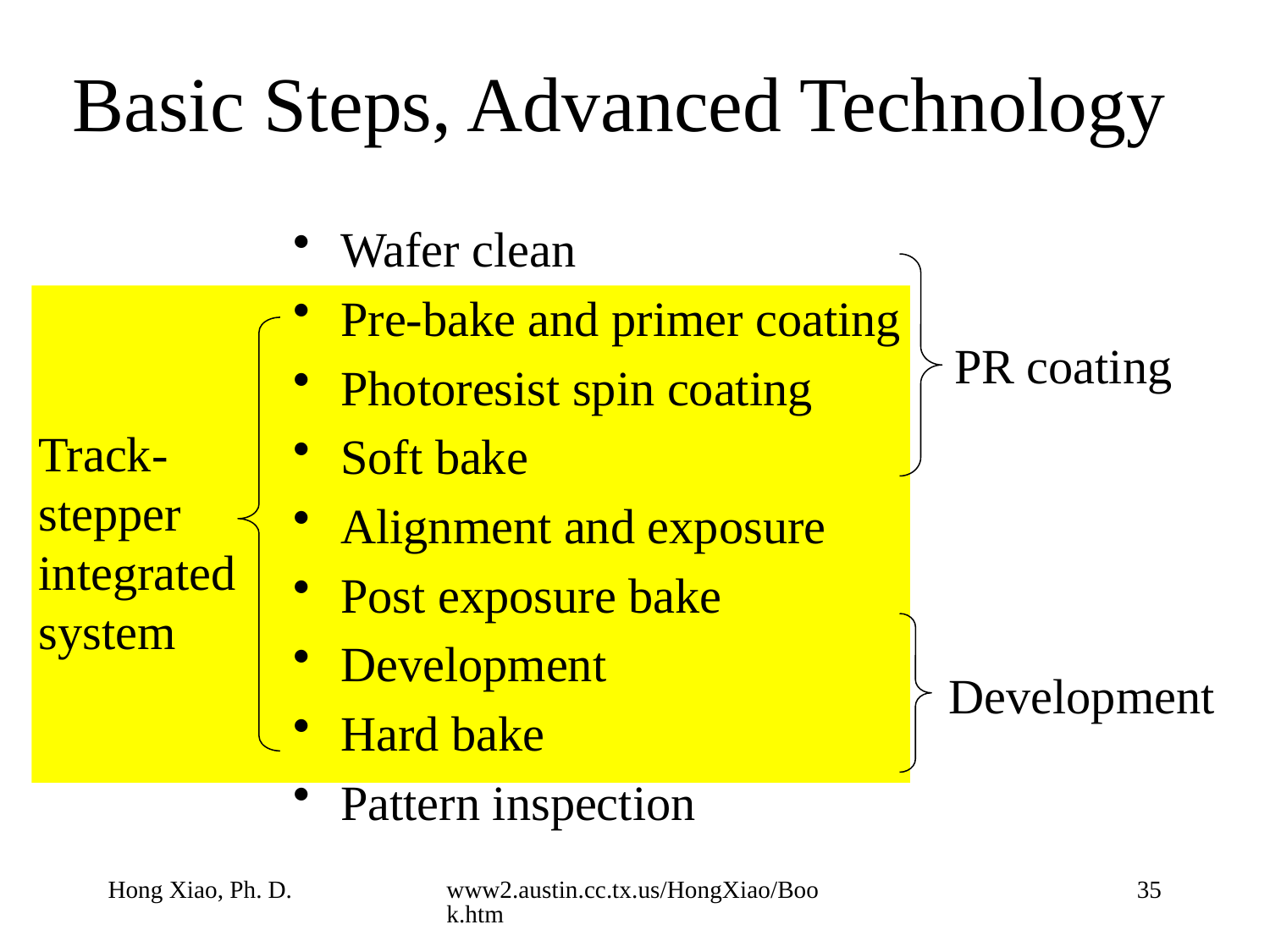

# Basic Steps, Advanced Technology
Wafer clean
Pre-bake and primer coating
Photoresist spin coating
Soft bake
Alignment and exposure
Post exposure bake
Development
Hard bake
Pattern inspection

PR coating
Track-stepper integrated system

Development
Hong Xiao, Ph. D.
www2.austin.cc.tx.us/HongXiao/Book.htm
35